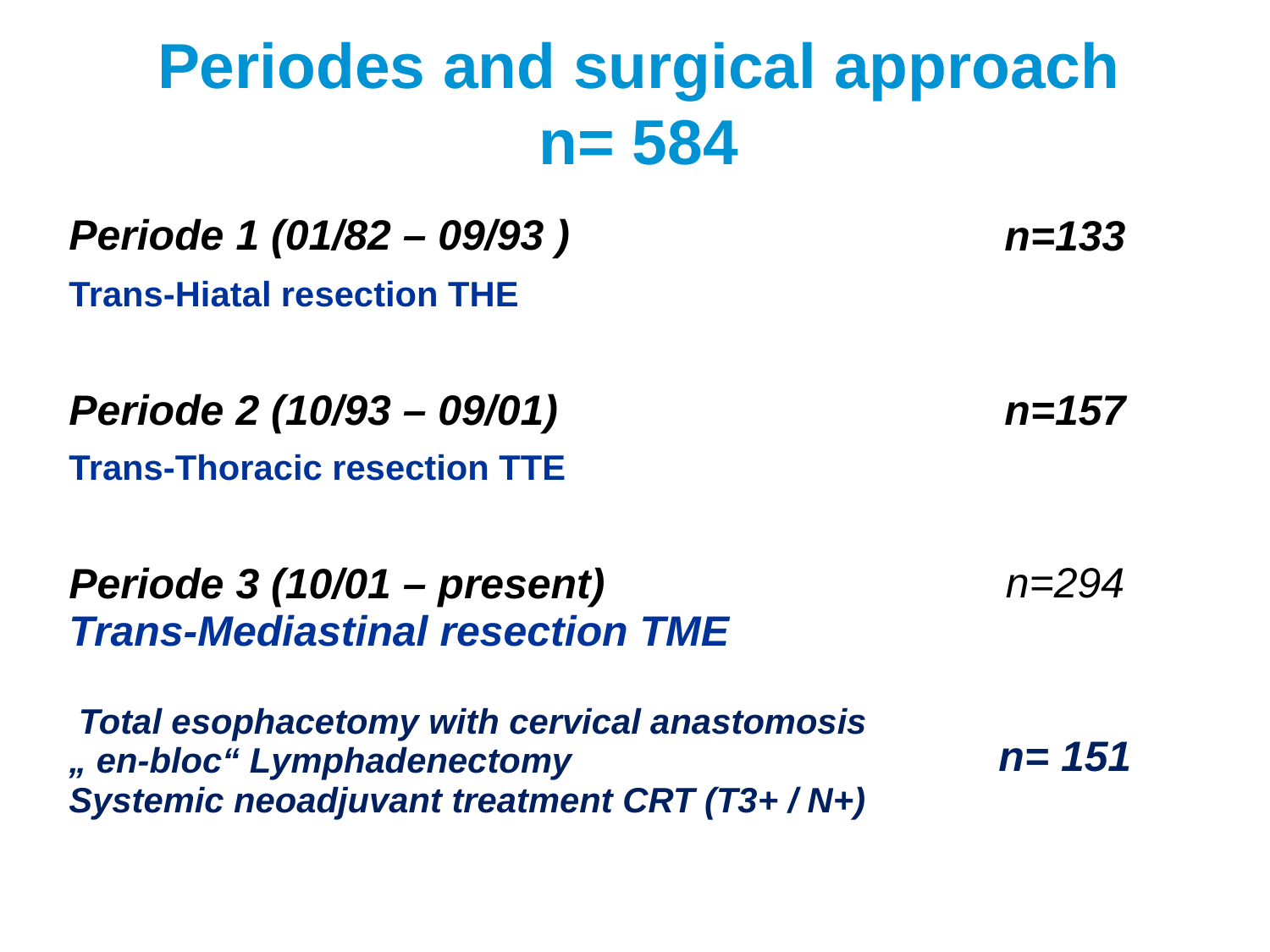

# Periodes and surgical approach n= 584

| Periode 1 (01/82 – 09/93 ) | n=133 |
| --- | --- |
| Trans-Hiatal resection THE |  |
|  |  |
| Periode 2 (10/93 – 09/01) | n=157 |
| Trans-Thoracic resection TTE |  |
|  |  |
| Periode 3 (10/01 – present) Trans-Mediastinal resection TME Total esophacetomy with cervical anastomosis „ en-bloc“ Lymphadenectomy Systemic neoadjuvant treatment CRT (T3+ / N+) | n=294 n= 151 |
|  |  |